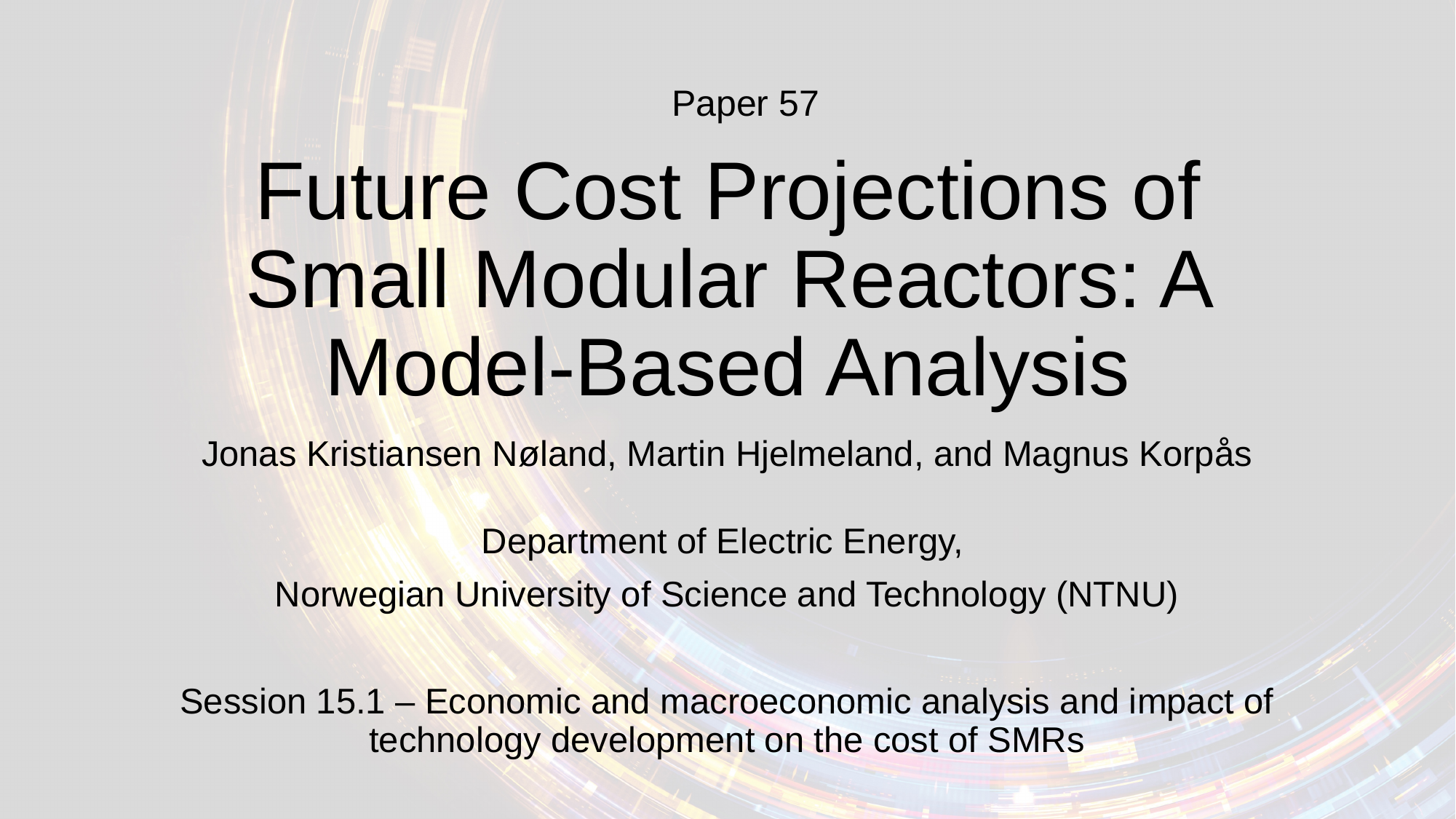

Paper 57
# Future Cost Projections of Small Modular Reactors: A Model-Based Analysis
Jonas Kristiansen Nøland, Martin Hjelmeland, and Magnus Korpås

Department of Electric Energy,
Norwegian University of Science and Technology (NTNU)

Session 15.1 – Economic and macroeconomic analysis and impact of technology development on the cost of SMRs